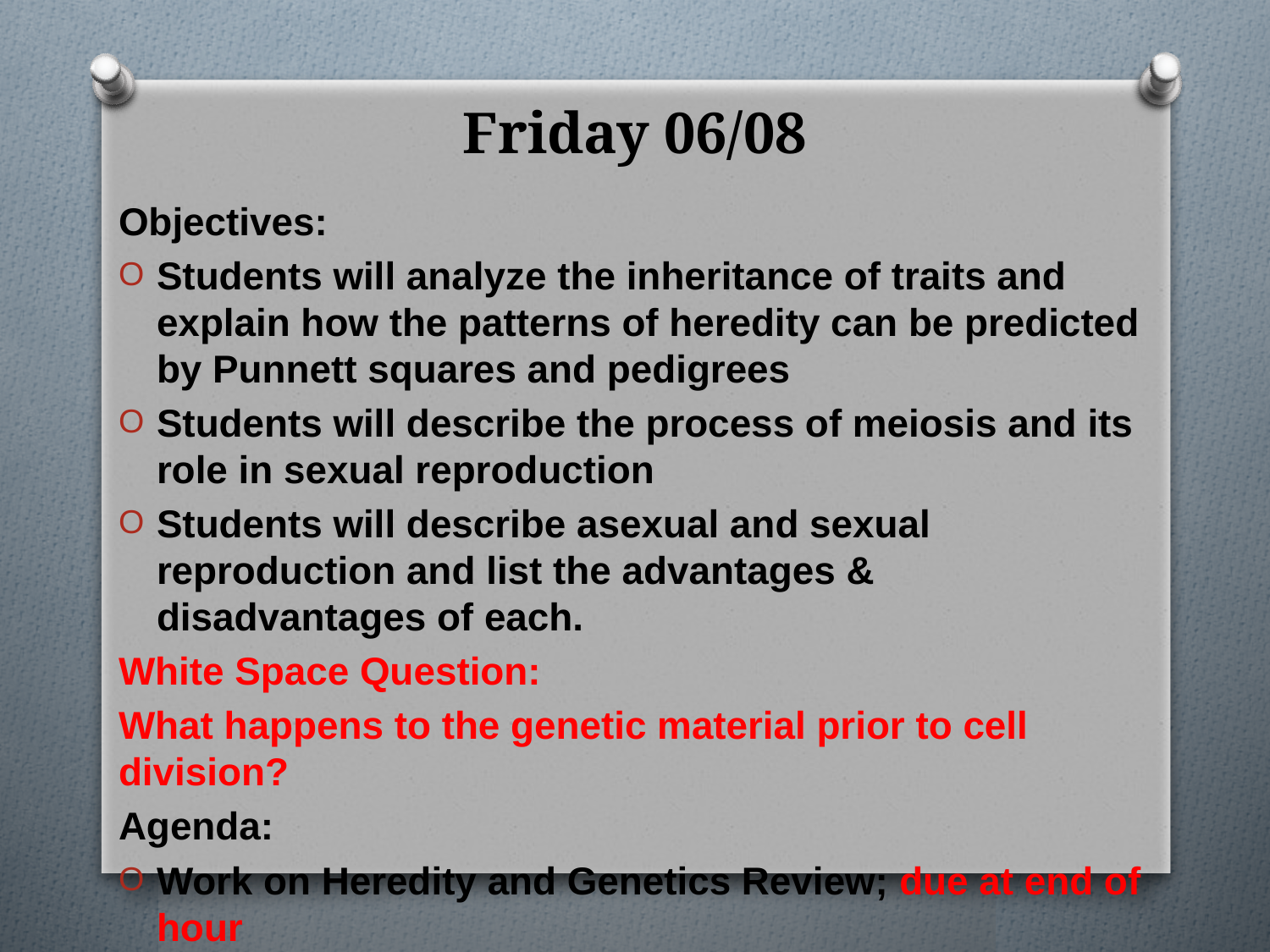

# Friday 06/08
Objectives:
Students will analyze the inheritance of traits and explain how the patterns of heredity can be predicted by Punnett squares and pedigrees
Students will describe the process of meiosis and its role in sexual reproduction
Students will describe asexual and sexual reproduction and list the advantages & disadvantages of each.
White Space Question:
What happens to the genetic material prior to cell division?
Agenda:
Work on Heredity and Genetics Review; due at end of hour